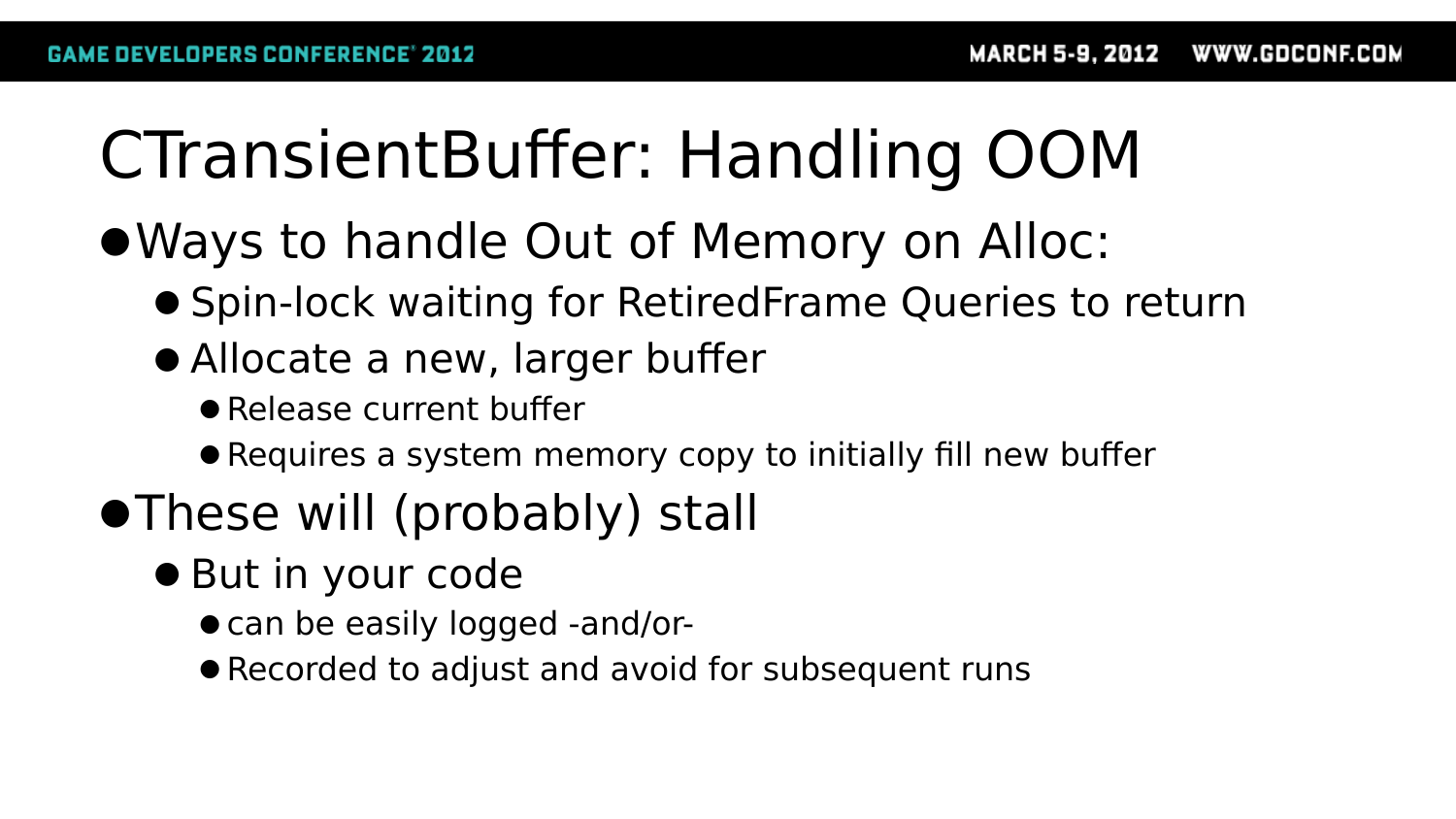

# CTransientBuffer: Handling OOM
Ways to handle Out of Memory on Alloc:
Spin-lock waiting for RetiredFrame Queries to return
Allocate a new, larger buffer
Release current buffer
Requires a system memory copy to initially fill new buffer
These will (probably) stall
But in your code
can be easily logged -and/or-
Recorded to adjust and avoid for subsequent runs